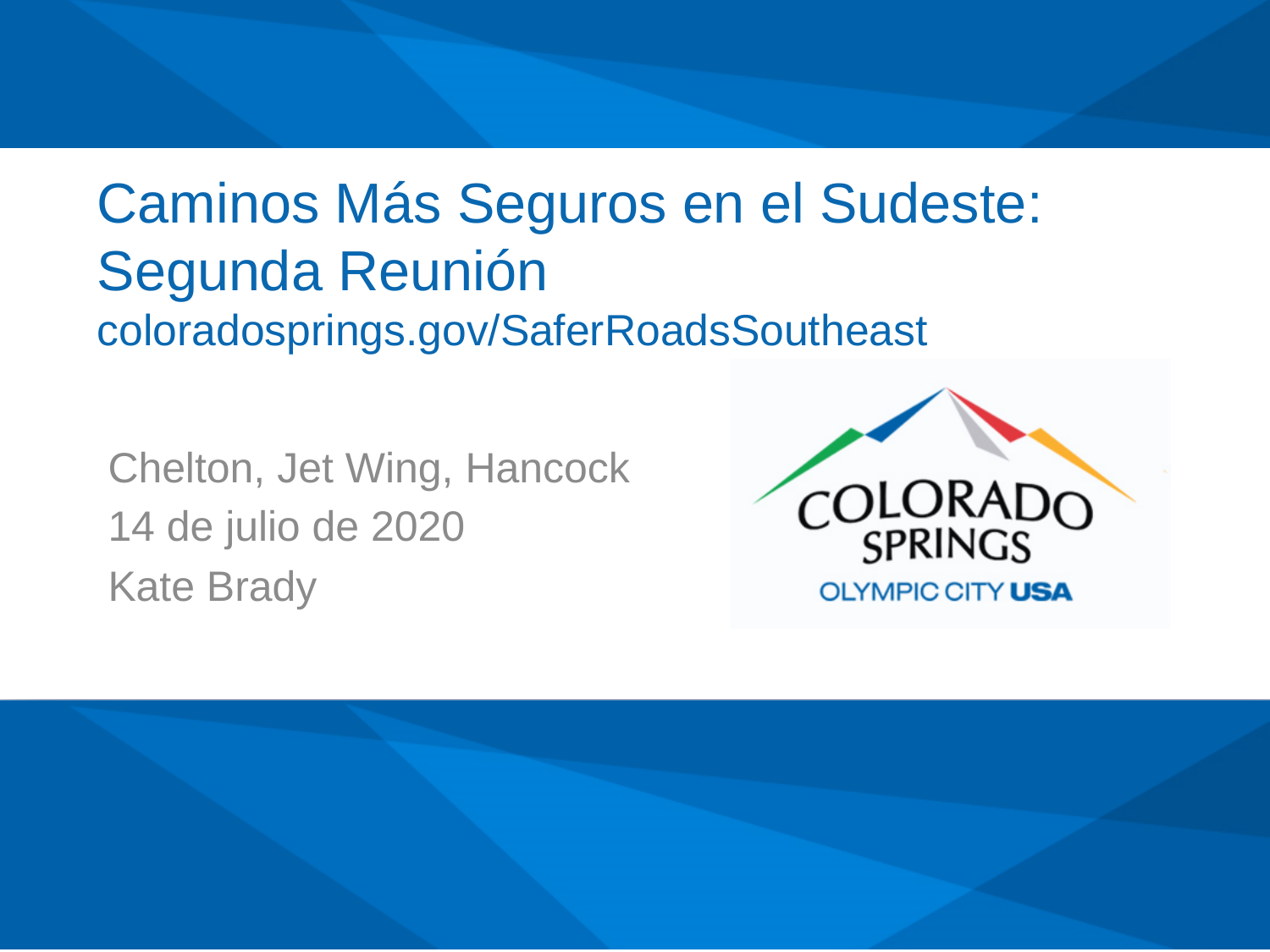

# Caminos Más Seguros en el Sudeste: Segunda Reunión coloradosprings.gov/SaferRoadsSoutheast
Chelton, Jet Wing, Hancock
14 de julio de 2020
Kate Brady